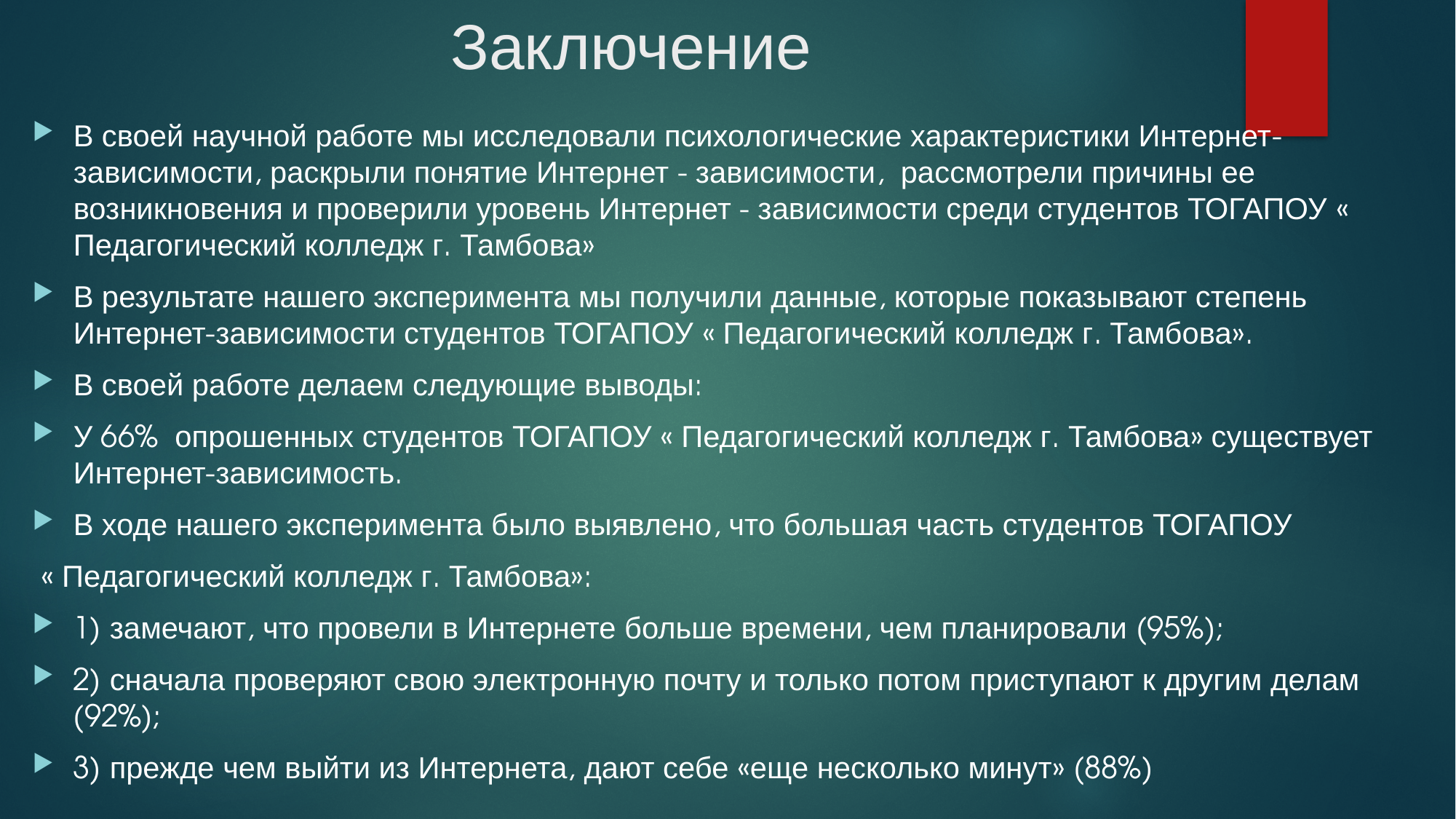

# Заключение
В своей научной работе мы исследовали психологические характеристики Интернет-зависимости, раскрыли понятие Интернет - зависимости,  рассмотрели причины ее возникновения и проверили уровень Интернет - зависимости среди студентов ТОГАПОУ « Педагогический колледж г. Тамбова»
В результате нашего эксперимента мы получили данные, которые показывают степень Интернет-зависимости студентов ТОГАПОУ « Педагогический колледж г. Тамбова».
В своей работе делаем следующие выводы:
У 66%  опрошенных студентов ТОГАПОУ « Педагогический колледж г. Тамбова» существует Интернет-зависимость.
В ходе нашего эксперимента было выявлено, что большая часть студентов ТОГАПОУ
 « Педагогический колледж г. Тамбова»:
1) замечают, что провели в Интернете больше времени, чем планировали (95%);
2) сначала проверяют свою электронную почту и только потом приступают к другим делам (92%);
3) прежде чем выйти из Интернета, дают себе «еще несколько минут» (88%)